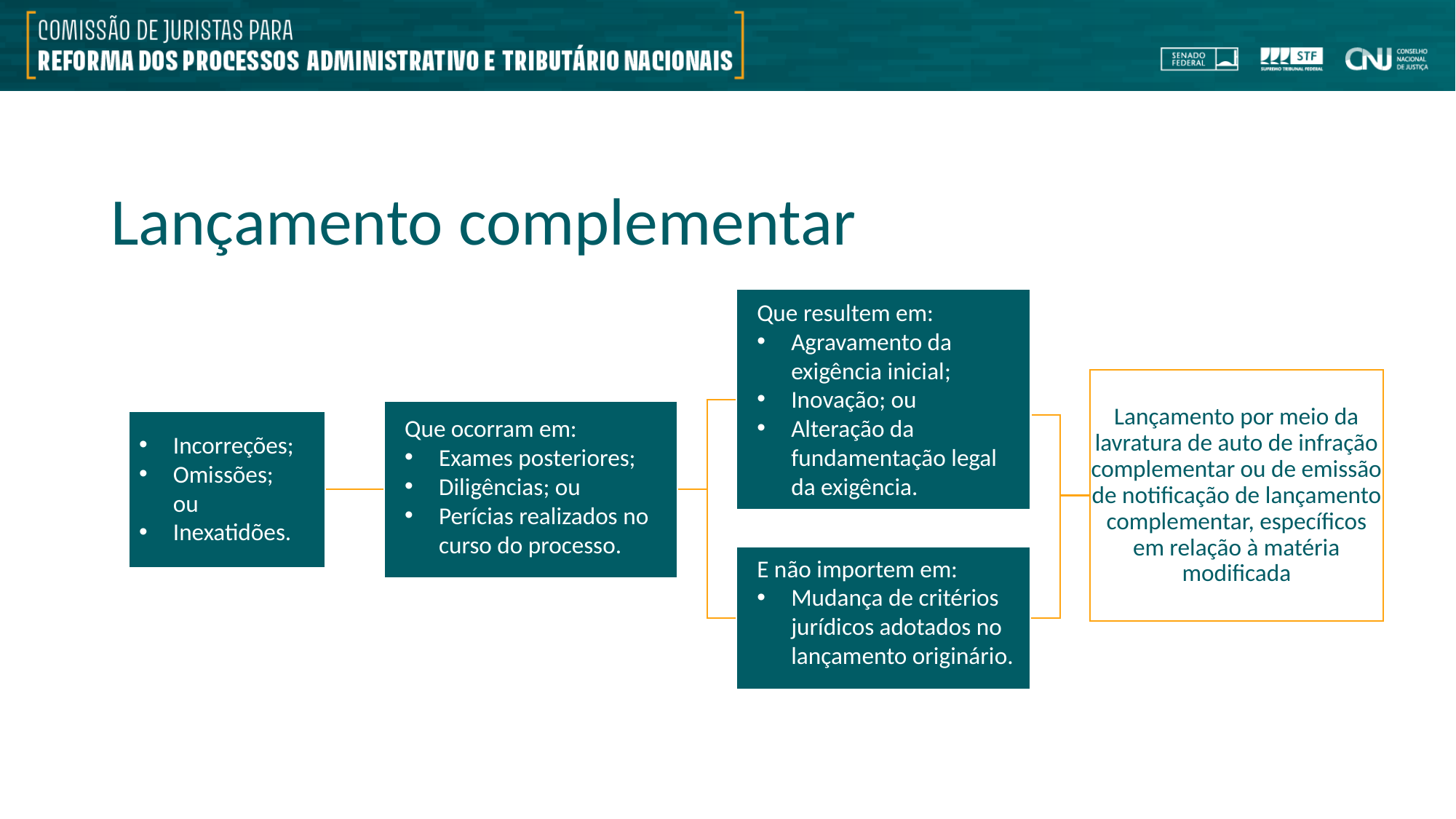

# Lançamento complementar

Lançamento por meio da lavratura de auto de infração complementar ou de emissão de notificação de lançamento complementar, específicos em relação à matéria modificada
Que resultem em:
Agravamento da exigência inicial;
Inovação; ou
Alteração da fundamentação legal da exigência.

Que ocorram em:
Exames posteriores;
Diligências; ou
Perícias realizados no curso do processo.

Incorreções;
Omissões; ou
Inexatidões.

E não importem em:
Mudança de critérios jurídicos adotados no lançamento originário.